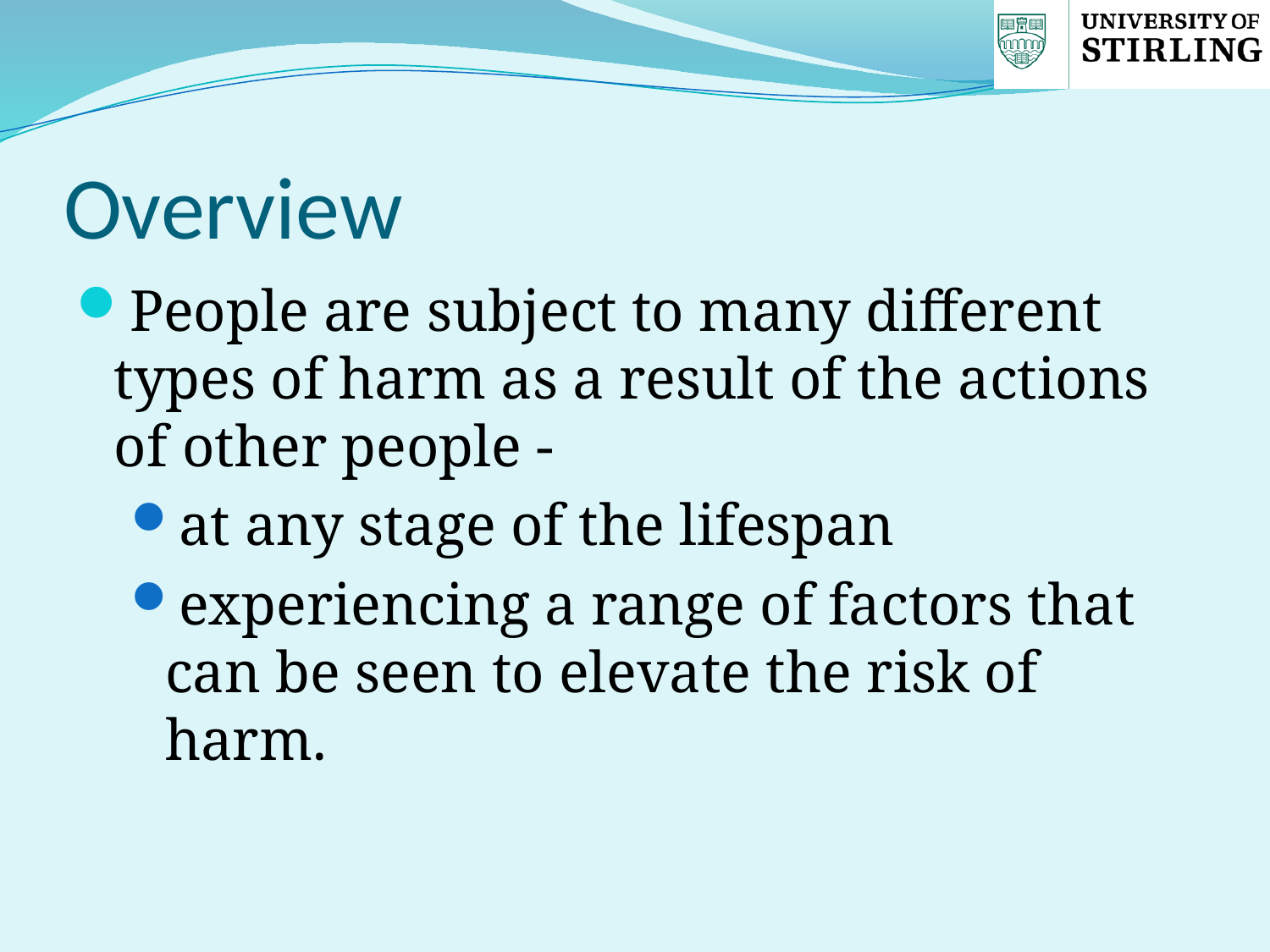

# Overview
People are subject to many different types of harm as a result of the actions of other people -
at any stage of the lifespan
experiencing a range of factors that can be seen to elevate the risk of harm.